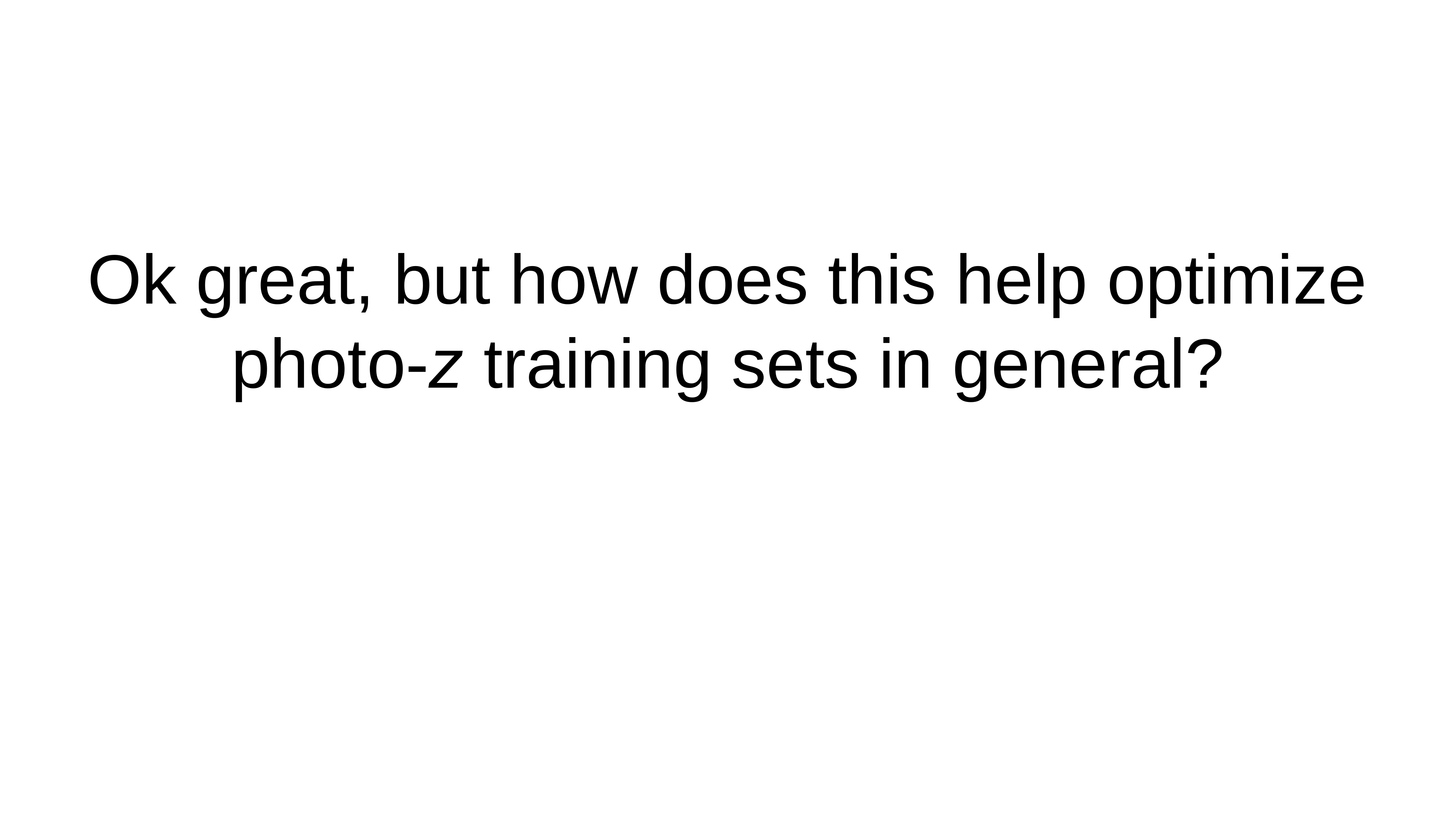

# Ok great, but how does this help optimize photo-z training sets in general?
18